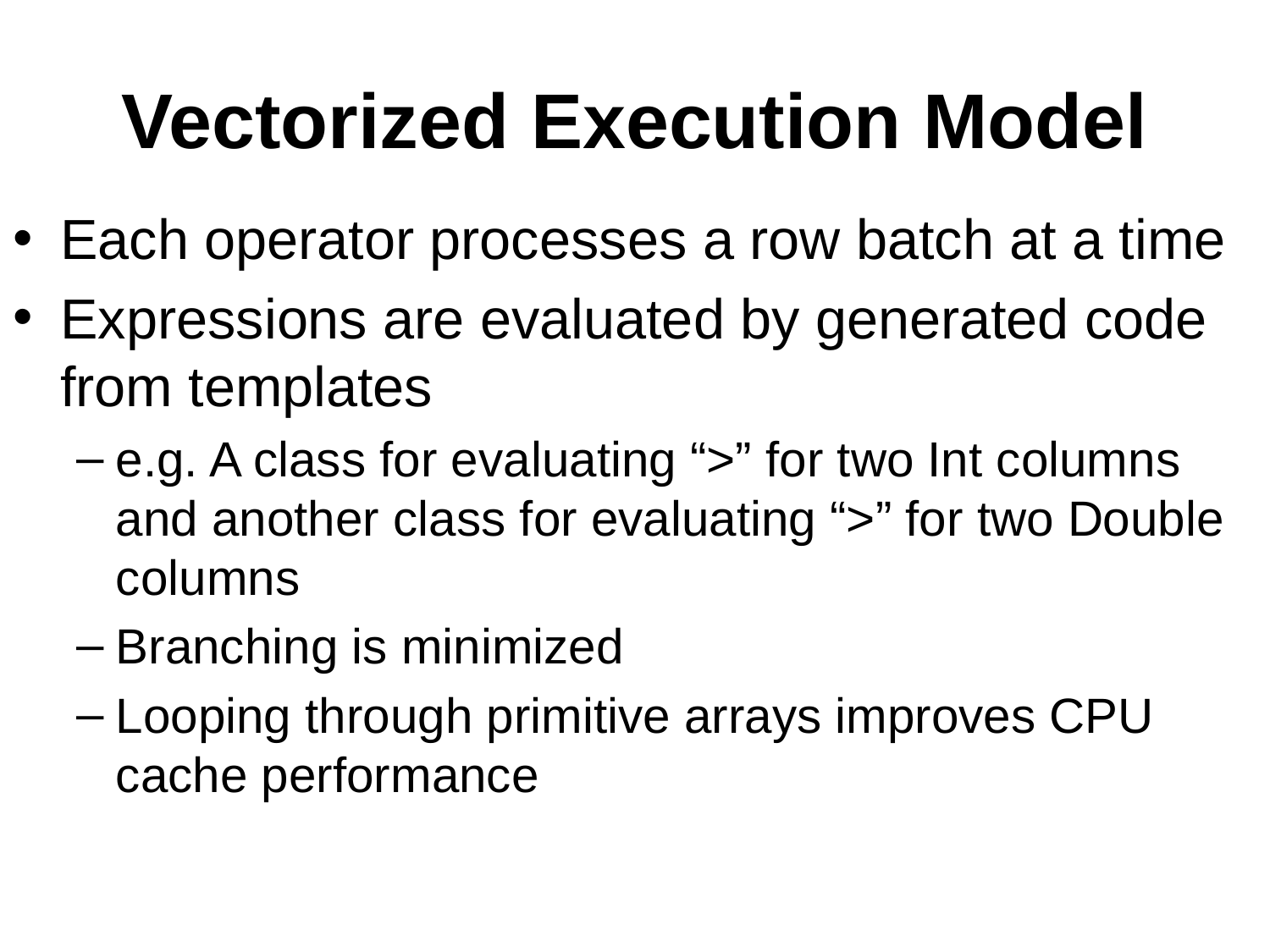

# Vectorized Execution Model
Each operator processes a row batch at a time
Expressions are evaluated by generated code from templates
e.g. A class for evaluating “>” for two Int columns and another class for evaluating “>” for two Double columns
Branching is minimized
Looping through primitive arrays improves CPU cache performance